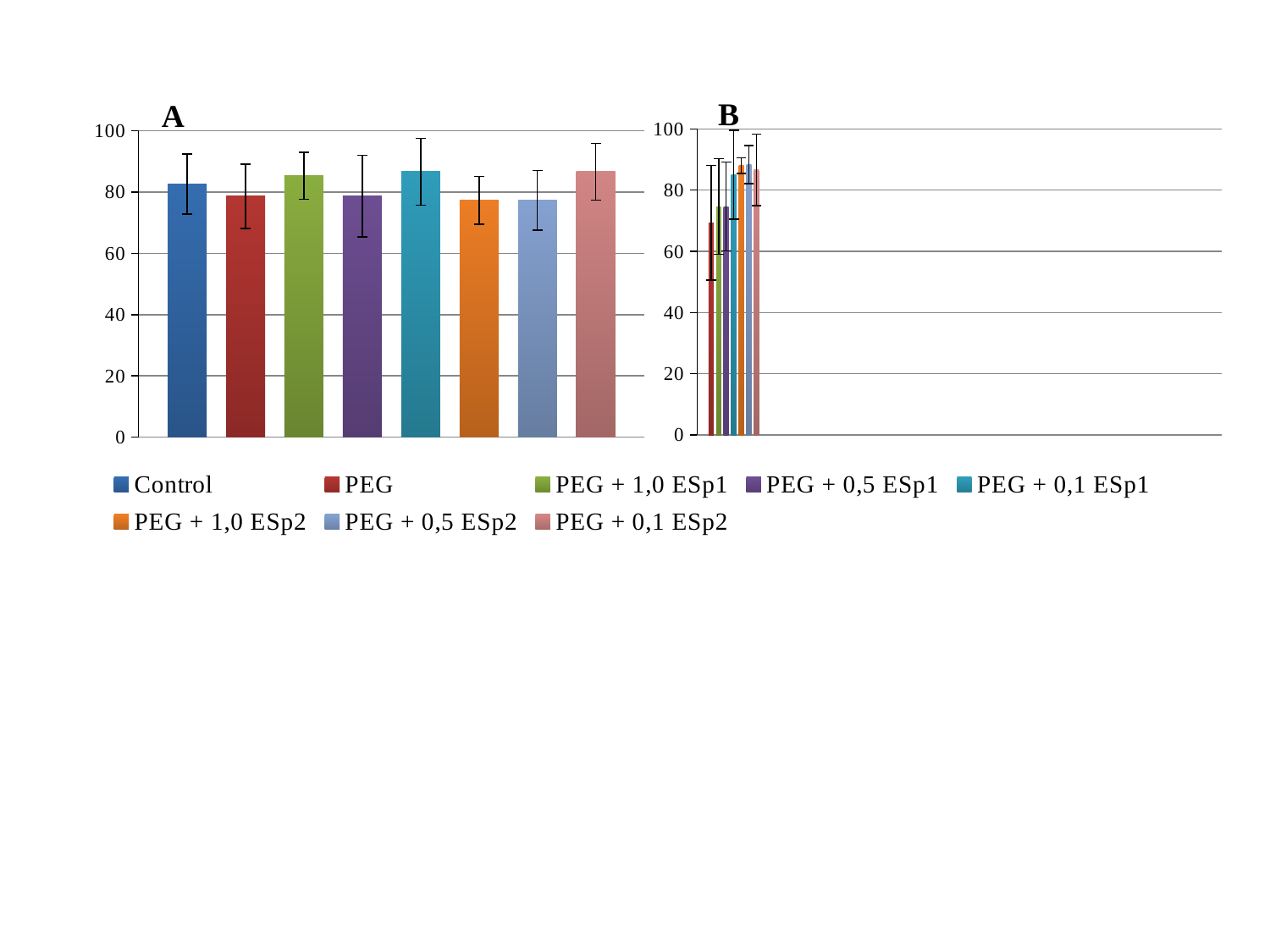

B
A

### Chart

| Category | Control | PEG | PEG + 1,0 ESp1 | PEG + 0,5 ESp1 | PEG + 0,1 ESp1 | PEG + 1,0 ESp2 | PEG + 0,5 ESp2 | PEG + 0,1 ESp2 |
|---|---|---|---|---|---|---|---|---|

### Chart

| Category | Control | PEG | PEG + 1,0 ESp1 | PEG + 0,5 ESp1 | PEG + 0,1 ESp1 | PEG + 1,0 ESp2 | PEG + 0,5 ESp2 | PEG + 0,1 ESp2 |
|---|---|---|---|---|---|---|---|---|